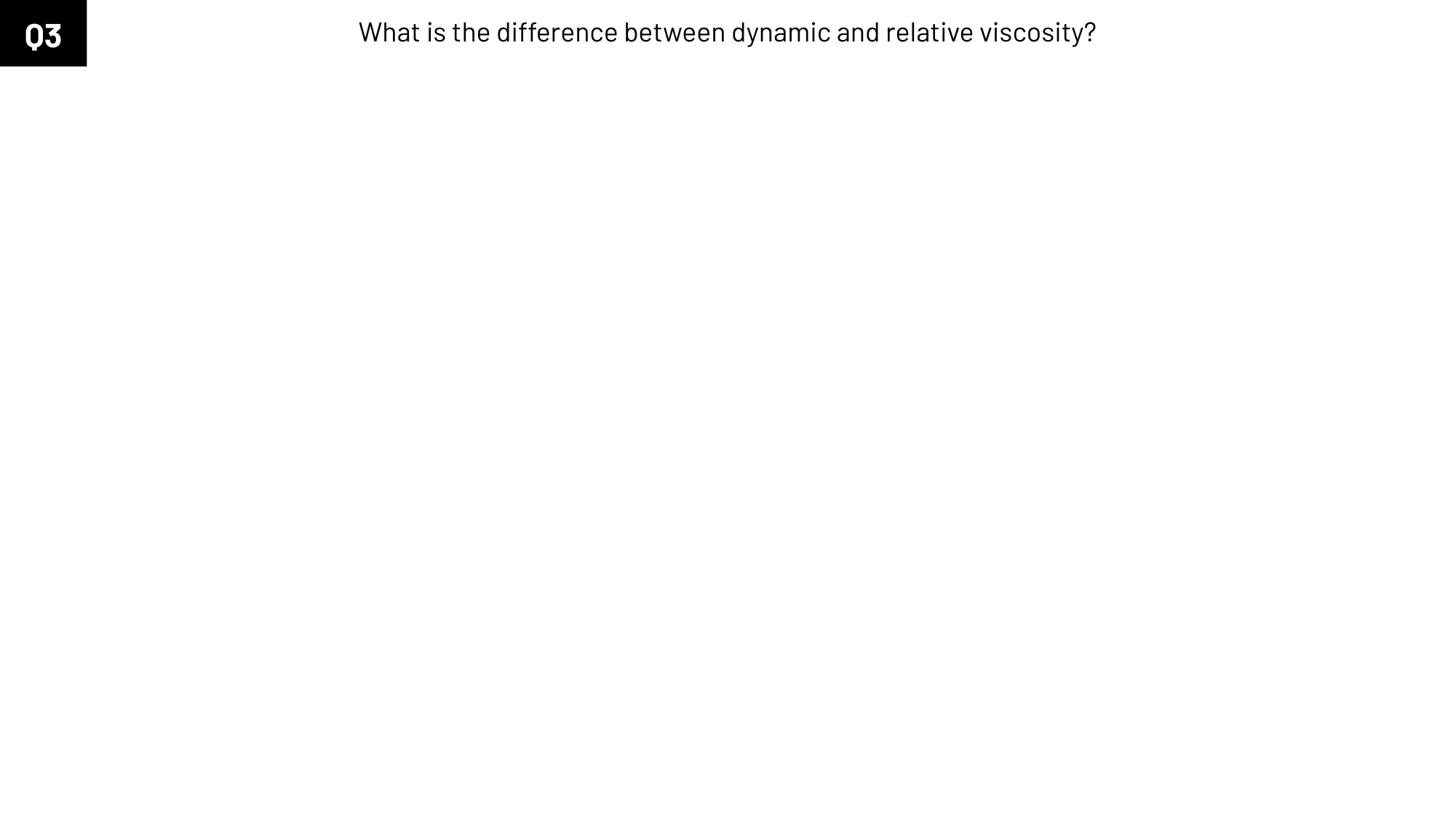

Q3
What is the difference between dynamic and relative viscosity?